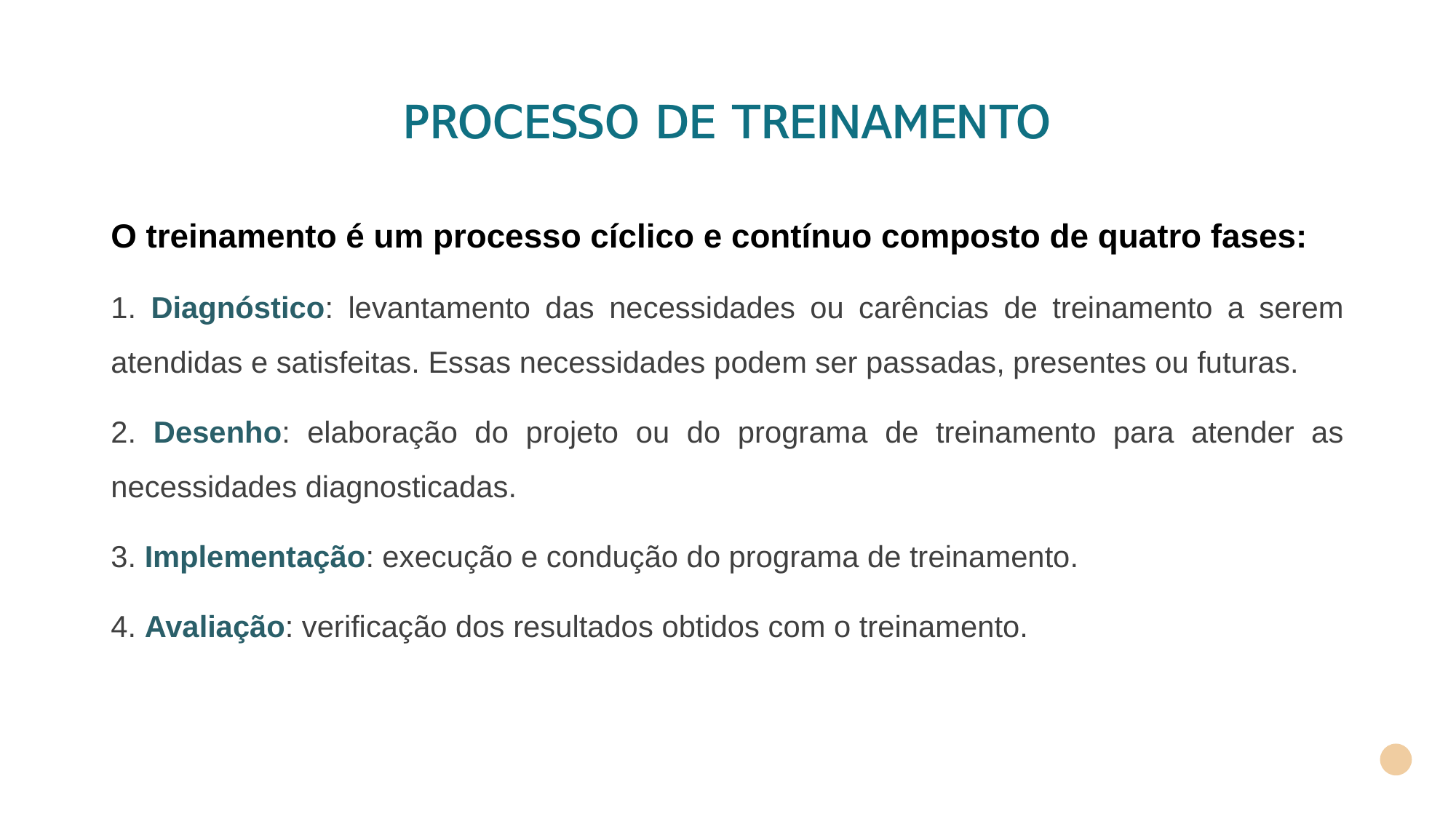

# PROCESSO DE TREINAMENTO
O treinamento é um processo cíclico e contínuo composto de quatro fases:
1. Diagnóstico: levantamento das necessidades ou carências de treinamento a serem atendidas e satisfeitas. Essas necessidades podem ser passadas, presentes ou futuras.
2. Desenho: elaboração do projeto ou do programa de treinamento para atender as necessidades diagnosticadas.
3. Implementação: execução e condução do programa de treinamento.
4. Avaliação: verificação dos resultados obtidos com o treinamento.

9